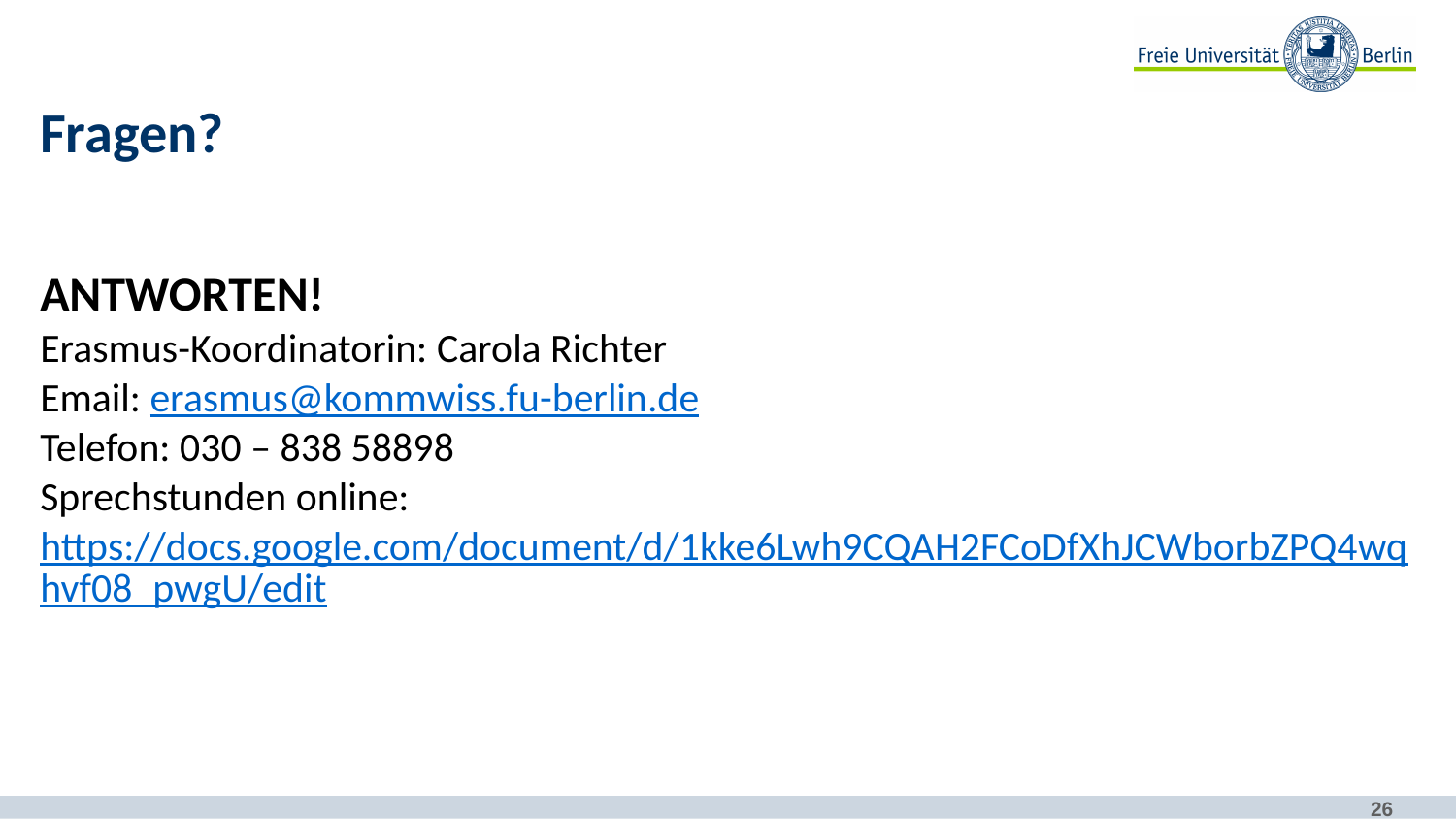

# Fragen?

ANTWORTEN!
Erasmus-Koordinatorin: Carola Richter
Email: erasmus@kommwiss.fu-berlin.de
Telefon: 030 – 838 58898
Sprechstunden online: https://docs.google.com/document/d/1kke6Lwh9CQAH2FCoDfXhJCWborbZPQ4wqhvf08_pwgU/edit